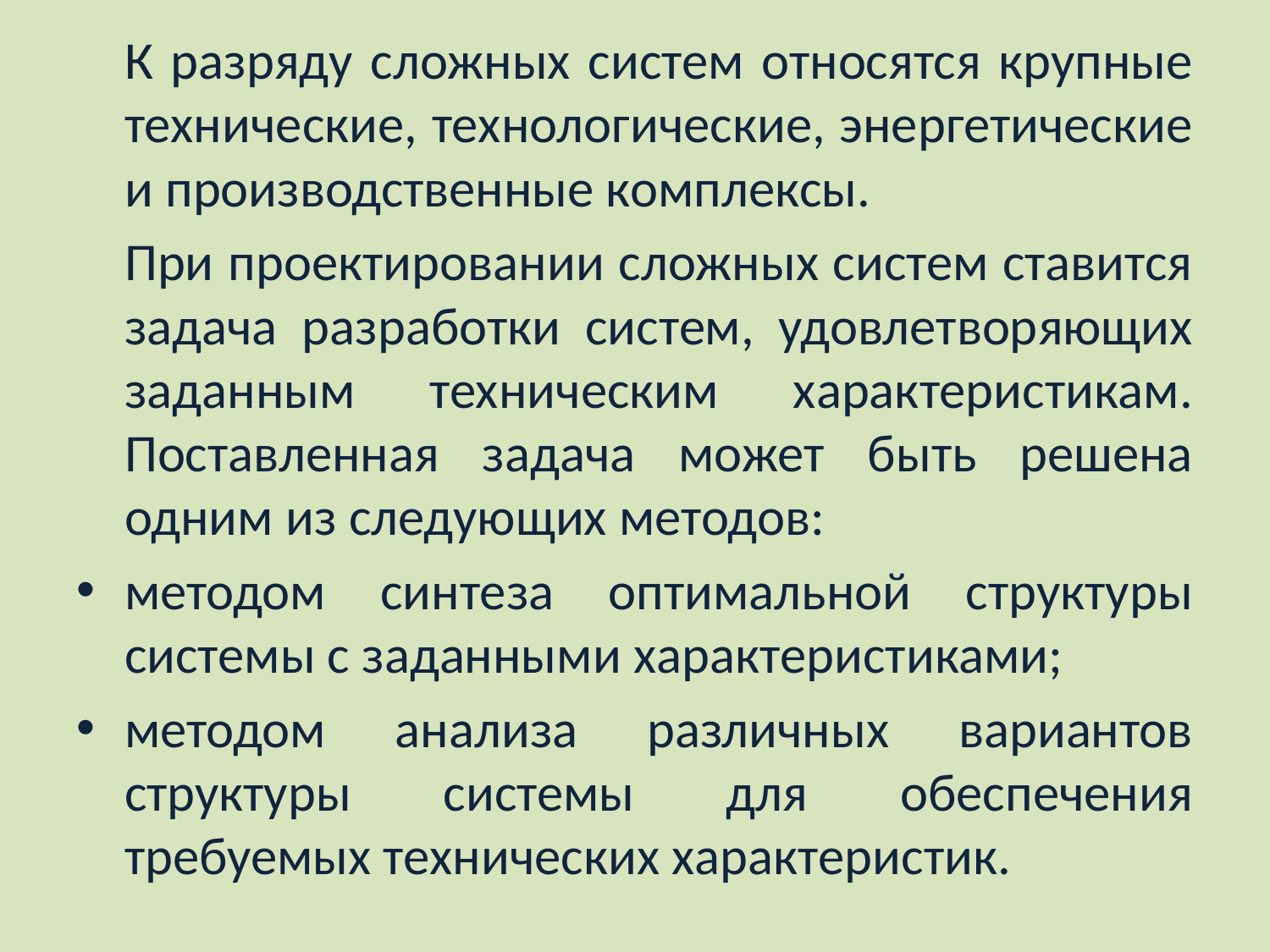

К разряду сложных систем относятся крупные технические, технологические, энергетические и производственные комплексы.
		При проектировании сложных систем ставится задача разработки систем, удовлетворяющих заданным техническим характеристикам. Поставленная задача может быть решена одним из следующих методов:
методом синтеза оптимальной структуры системы с заданными характеристиками;
методом анализа различных вариантов структуры системы для обеспечения требуемых технических характеристик.